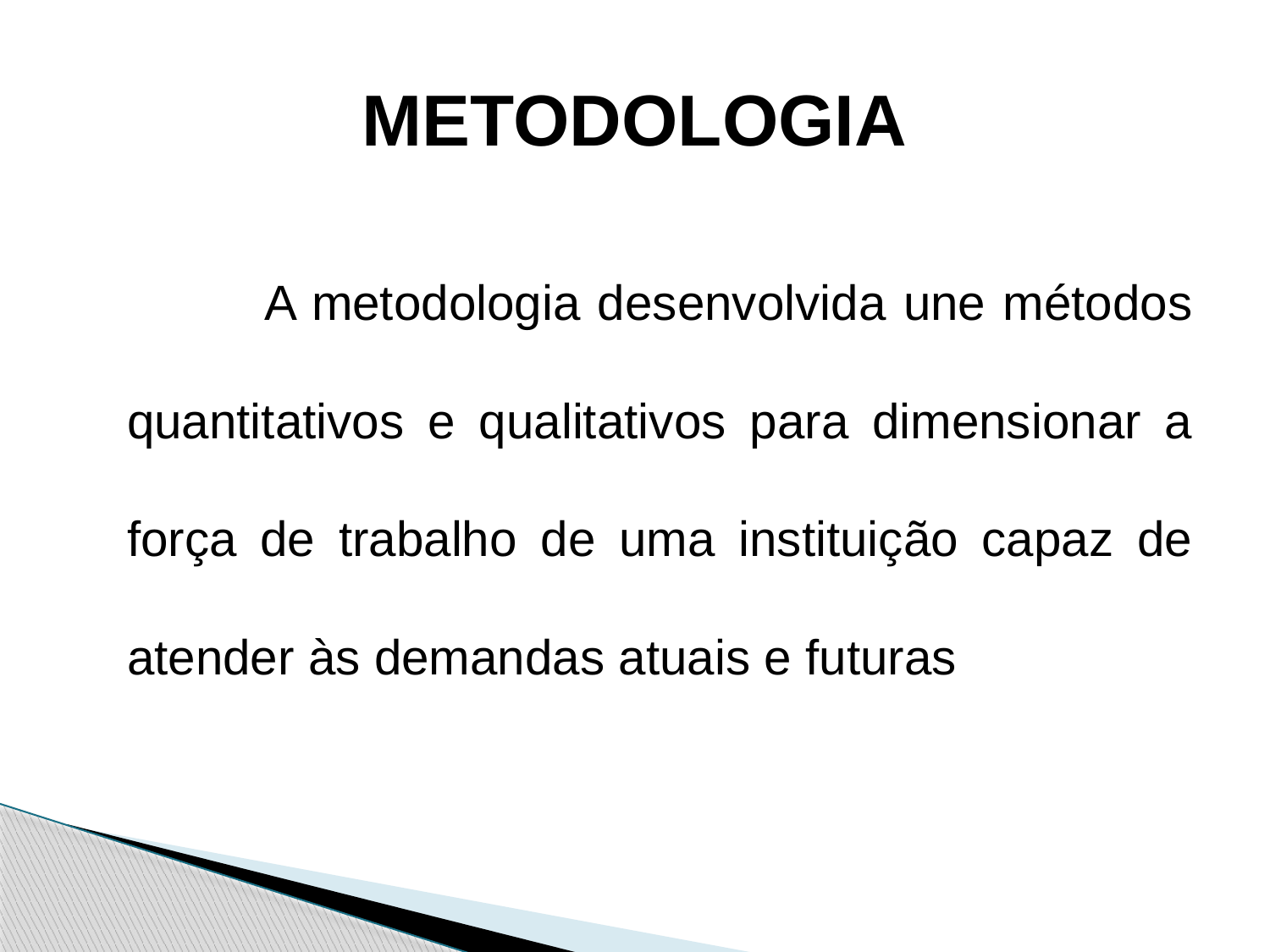

# METODOLOGIA
   	A metodologia desenvolvida une métodos quantitativos e qualitativos para dimensionar a força de trabalho de uma instituição capaz de atender às demandas atuais e futuras